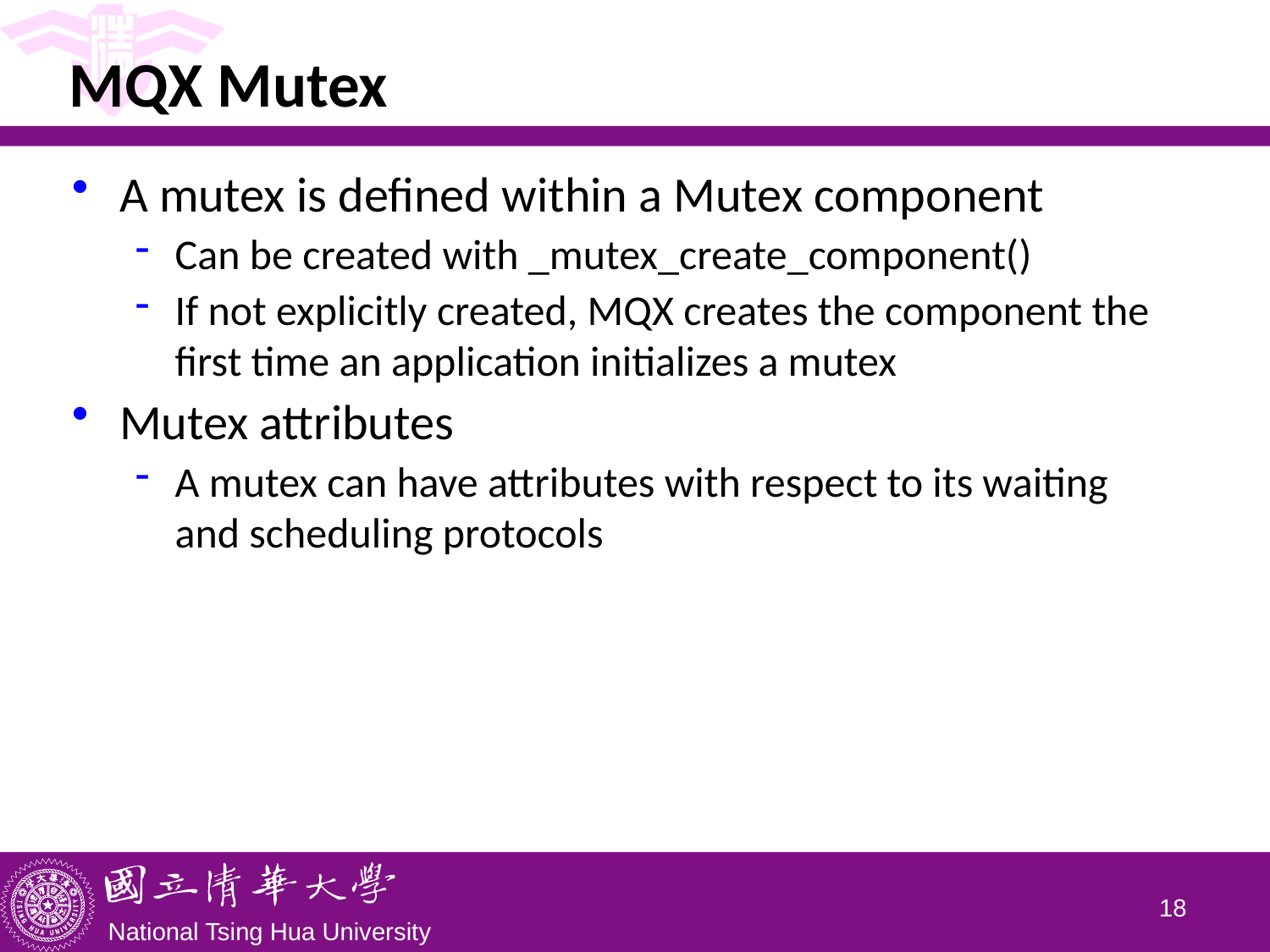

# MQX Mutex
A mutex is defined within a Mutex component
Can be created with _mutex_create_component()
If not explicitly created, MQX creates the component the first time an application initializes a mutex
Mutex attributes
A mutex can have attributes with respect to its waiting and scheduling protocols
18